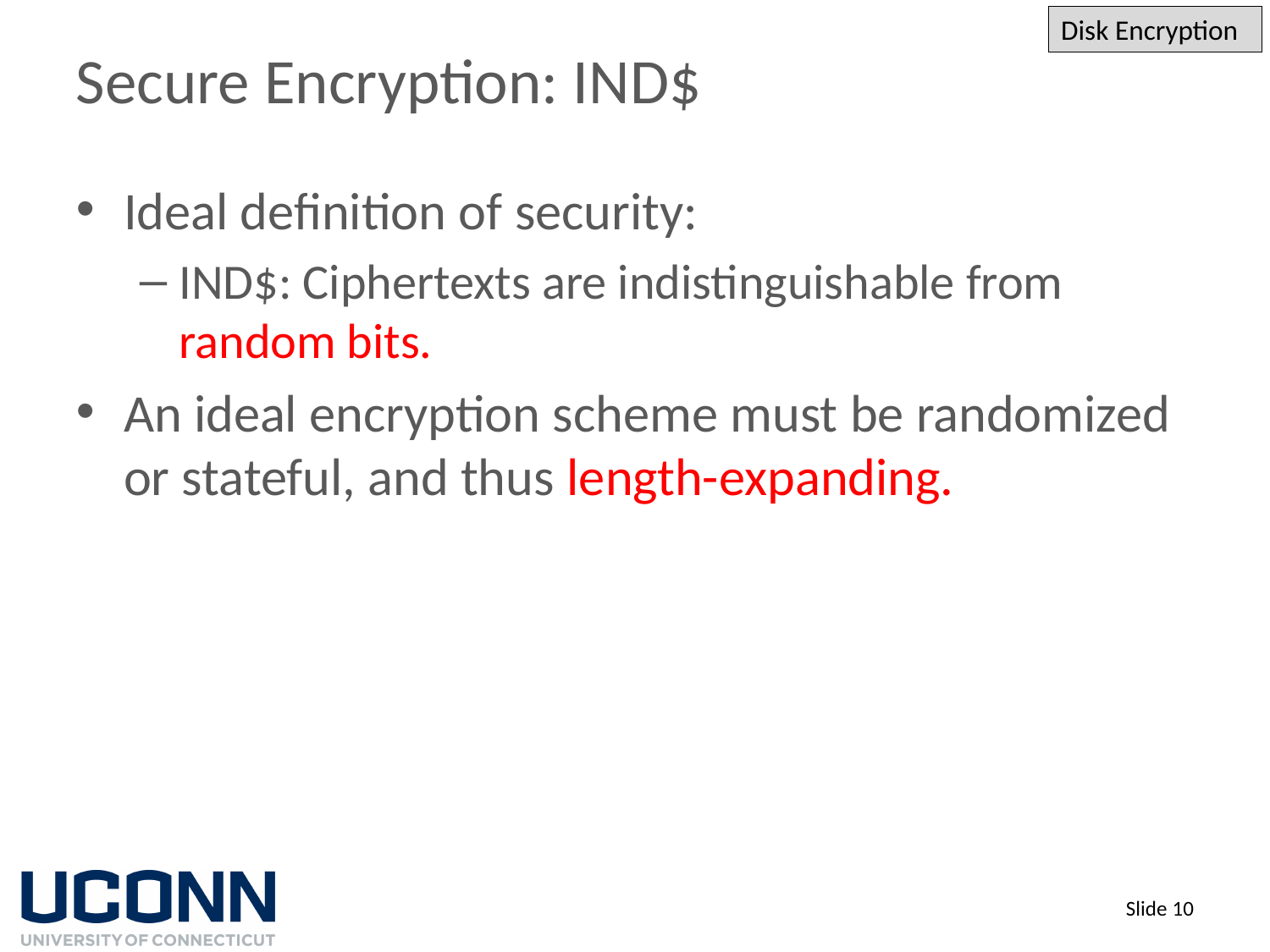

Disk Encryption
# Secure Encryption: IND$
Ideal definition of security:
IND$: Ciphertexts are indistinguishable from random bits.
An ideal encryption scheme must be randomized or stateful, and thus length-expanding.

Slide 10